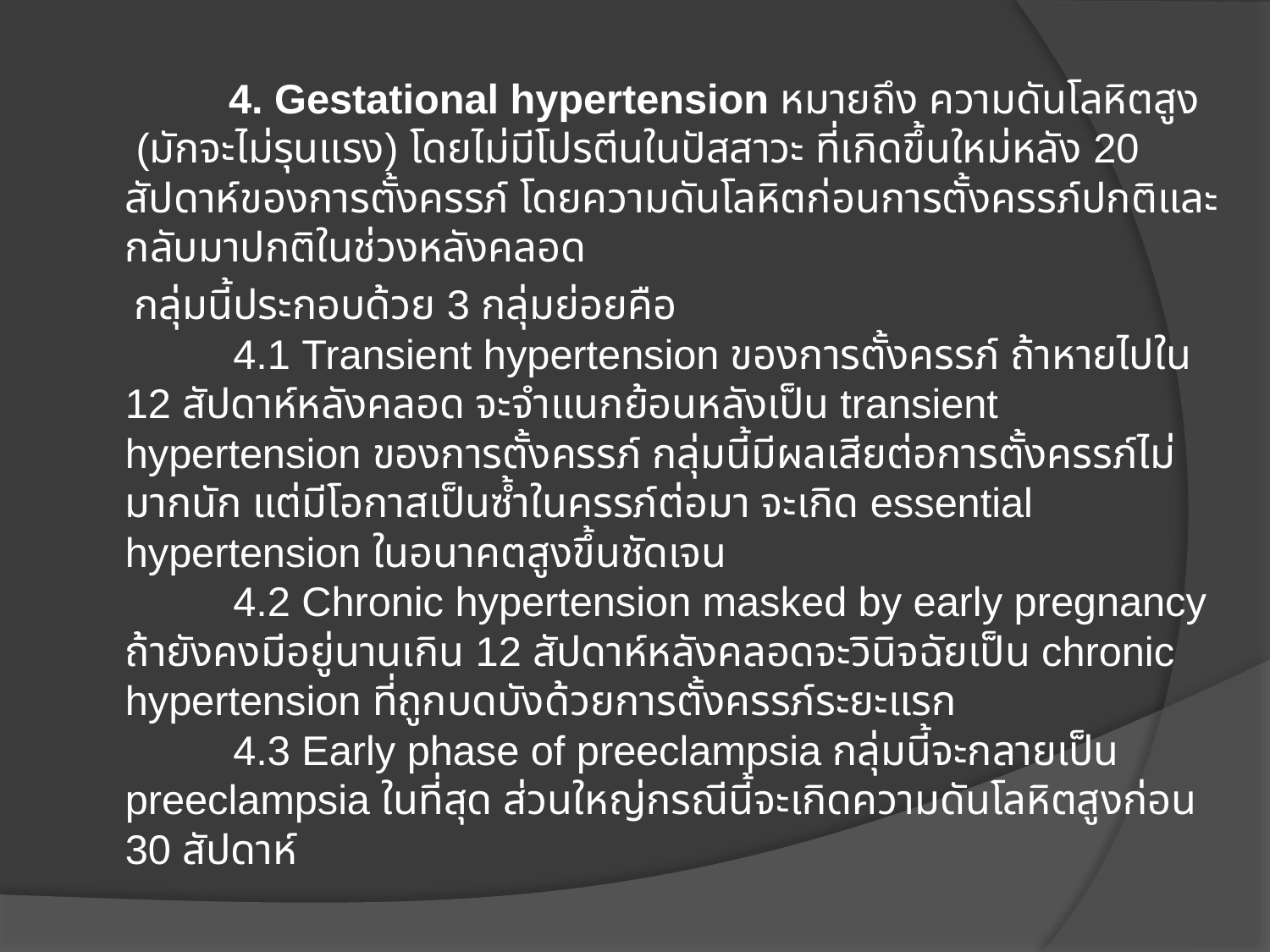

4. Gestational hypertension หมายถึง ความดันโลหิตสูง (มักจะไม่รุนแรง) โดยไม่มีโปรตีนในปัสสาวะ ที่เกิดขึ้นใหม่หลัง 20 สัปดาห์ของการตั้งครรภ์ โดยความดันโลหิตก่อนการตั้งครรภ์ปกติและกลับมาปกติในช่วงหลังคลอด
     กลุ่มนี้ประกอบด้วย 3 กลุ่มย่อยคือ
          4.1 Transient hypertension ของการตั้งครรภ์ ถ้าหายไปใน 12 สัปดาห์หลังคลอด จะจำแนกย้อนหลังเป็น transient hypertension ของการตั้งครรภ์ กลุ่มนี้มีผลเสียต่อการตั้งครรภ์ไม่มากนัก แต่มีโอกาสเป็นซ้ำในครรภ์ต่อมา จะเกิด essential hypertension ในอนาคตสูงขึ้นชัดเจน
          4.2 Chronic hypertension masked by early pregnancy  ถ้ายังคงมีอยู่นานเกิน 12 สัปดาห์หลังคลอดจะวินิจฉัยเป็น chronic hypertension ที่ถูกบดบังด้วยการตั้งครรภ์ระยะแรก 
          4.3 Early phase of preeclampsia กลุ่มนี้จะกลายเป็น preeclampsia ในที่สุด ส่วนใหญ่กรณีนี้จะเกิดความดันโลหิตสูงก่อน 30 สัปดาห์